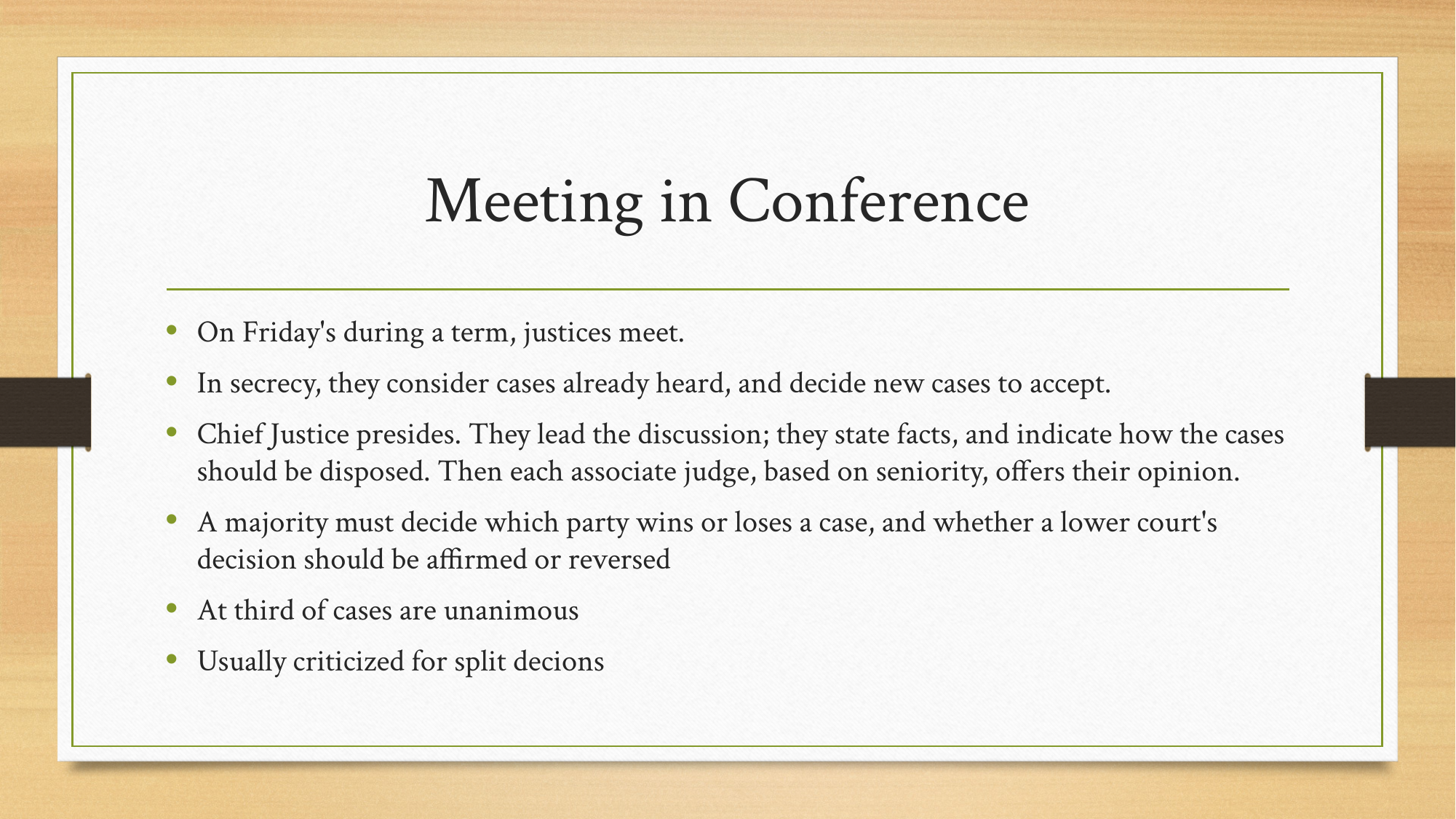

# Meeting in Conference
On Friday's during a term, justices meet.
In secrecy, they consider cases already heard, and decide new cases to accept.
Chief Justice presides. They lead the discussion; they state facts, and indicate how the cases should be disposed. Then each associate judge, based on seniority, offers their opinion.
A majority must decide which party wins or loses a case, and whether a lower court's decision should be affirmed or reversed
At third of cases are unanimous
Usually criticized for split decions